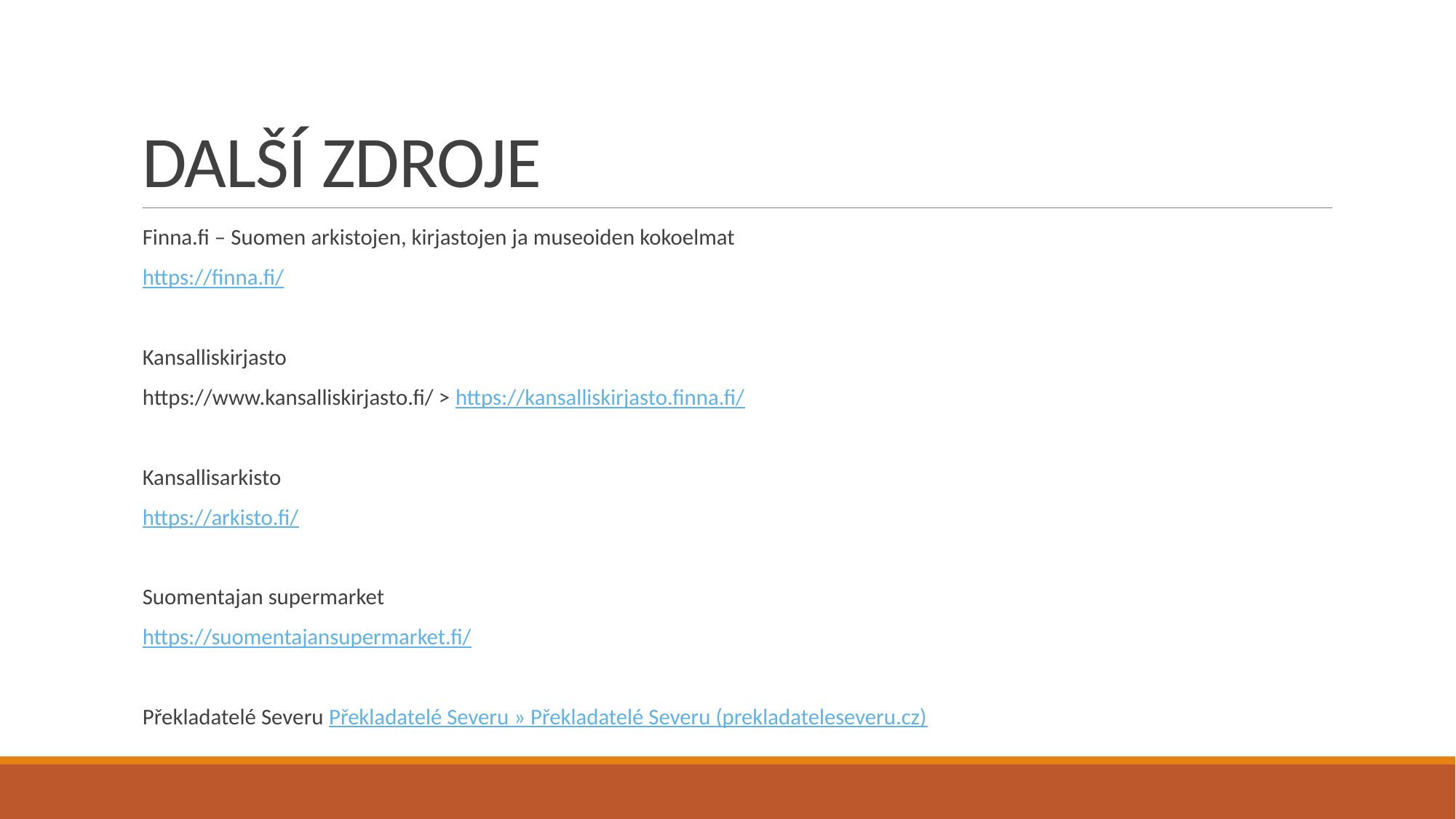

# DALŠÍ ZDROJE
Finna.fi – Suomen arkistojen, kirjastojen ja museoiden kokoelmat
https://finna.fi/

Kansalliskirjasto
https://www.kansalliskirjasto.fi/ > https://kansalliskirjasto.finna.fi/

Kansallisarkisto
https://arkisto.fi/

Suomentajan supermarket
https://suomentajansupermarket.fi/

Překladatelé Severu Překladatelé Severu » Překladatelé Severu (prekladateleseveru.cz)